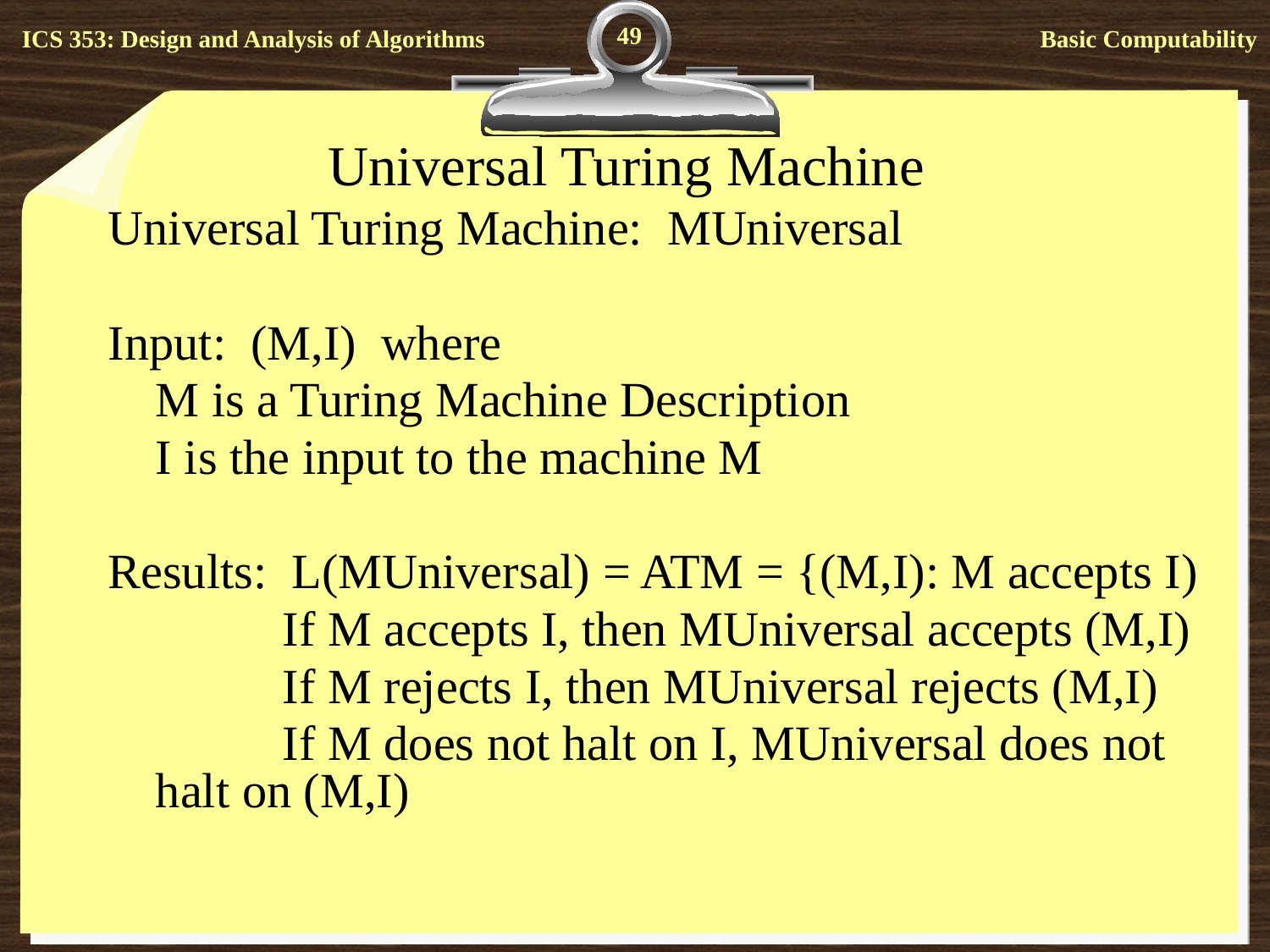

49
# Universal Turing Machine
Universal Turing Machine:  MUniversal

Input:  (M,I)  where
	M is a Turing Machine Description
	I is the input to the machine M

Results:  L(MUniversal) = ATM = {(M,I): M accepts I)
      	If M accepts I, then MUniversal accepts (M,I)
		If M rejects I, then MUniversal rejects (M,I)
		If M does not halt on I, MUniversal does not halt on (M,I)